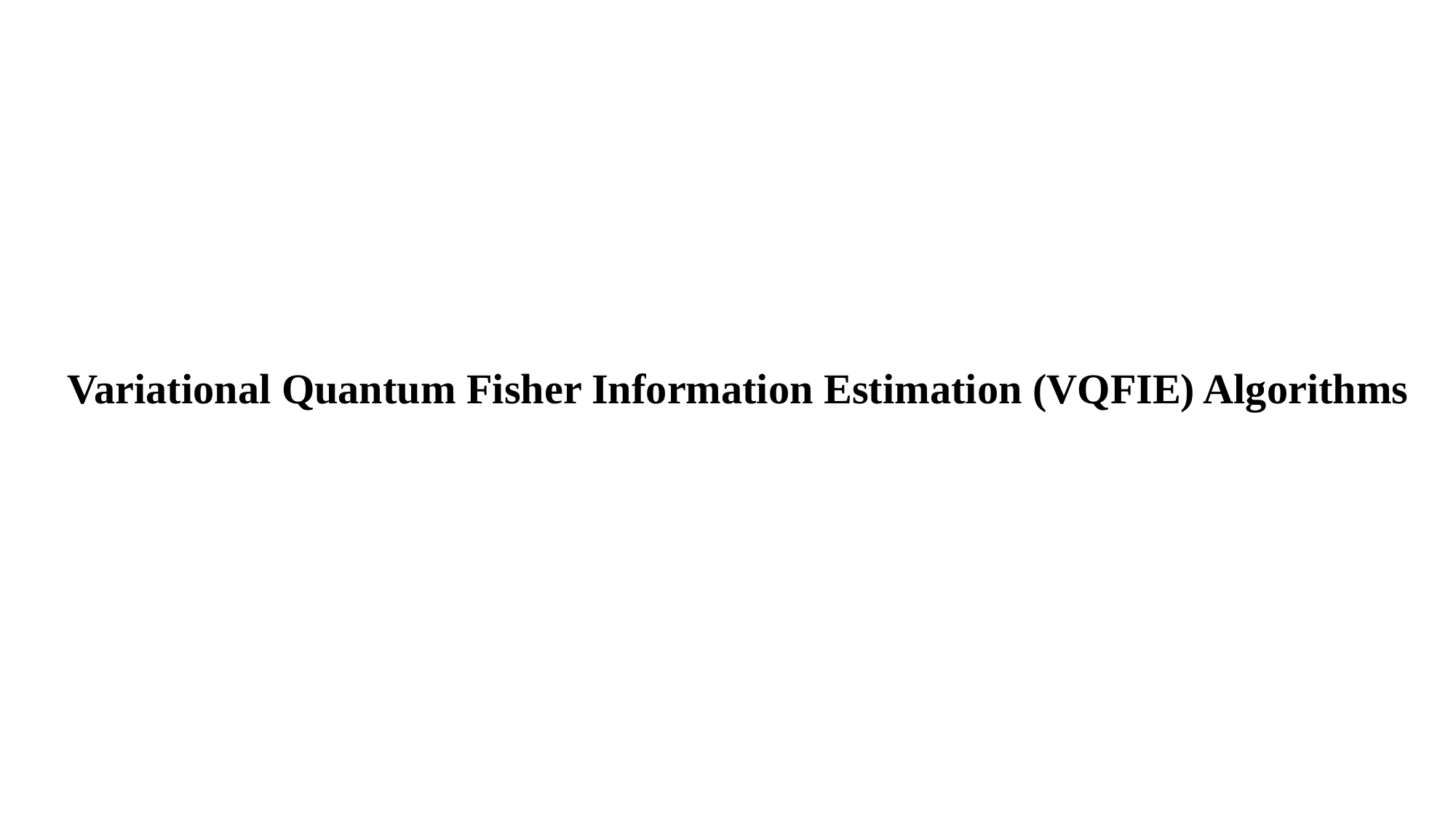

Variational Quantum Fisher Information Estimation (VQFIE) Algorithms